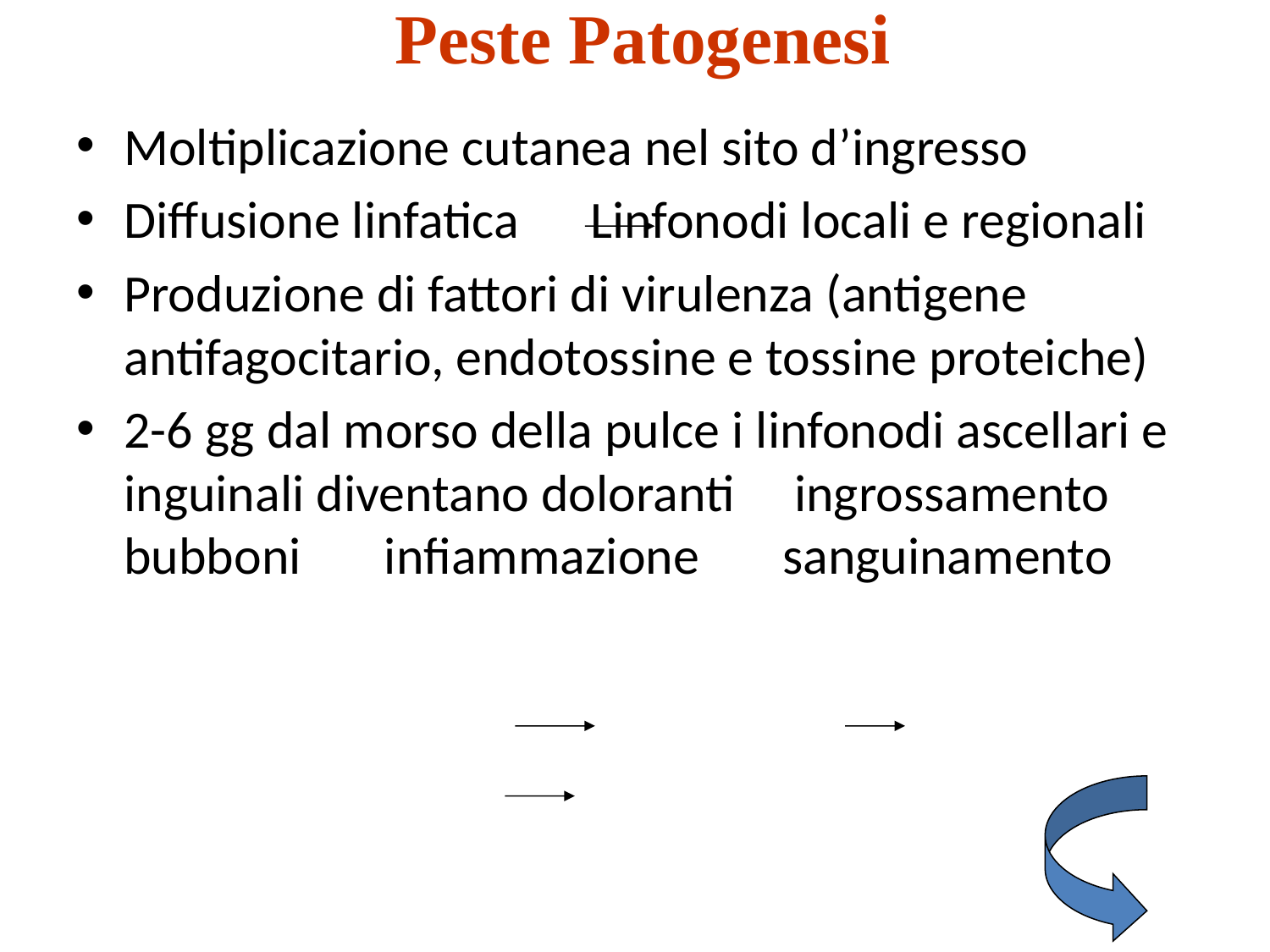

# Peste Patogenesi
Moltiplicazione cutanea nel sito d’ingresso
Diffusione linfatica      Linfonodi locali e regionali
Produzione di fattori di virulenza (antigene antifagocitario, endotossine e tossine proteiche)
2-6 gg dal morso della pulce i linfonodi ascellari e inguinali diventano doloranti     ingrossamento       bubboni       infiammazione       sanguinamento